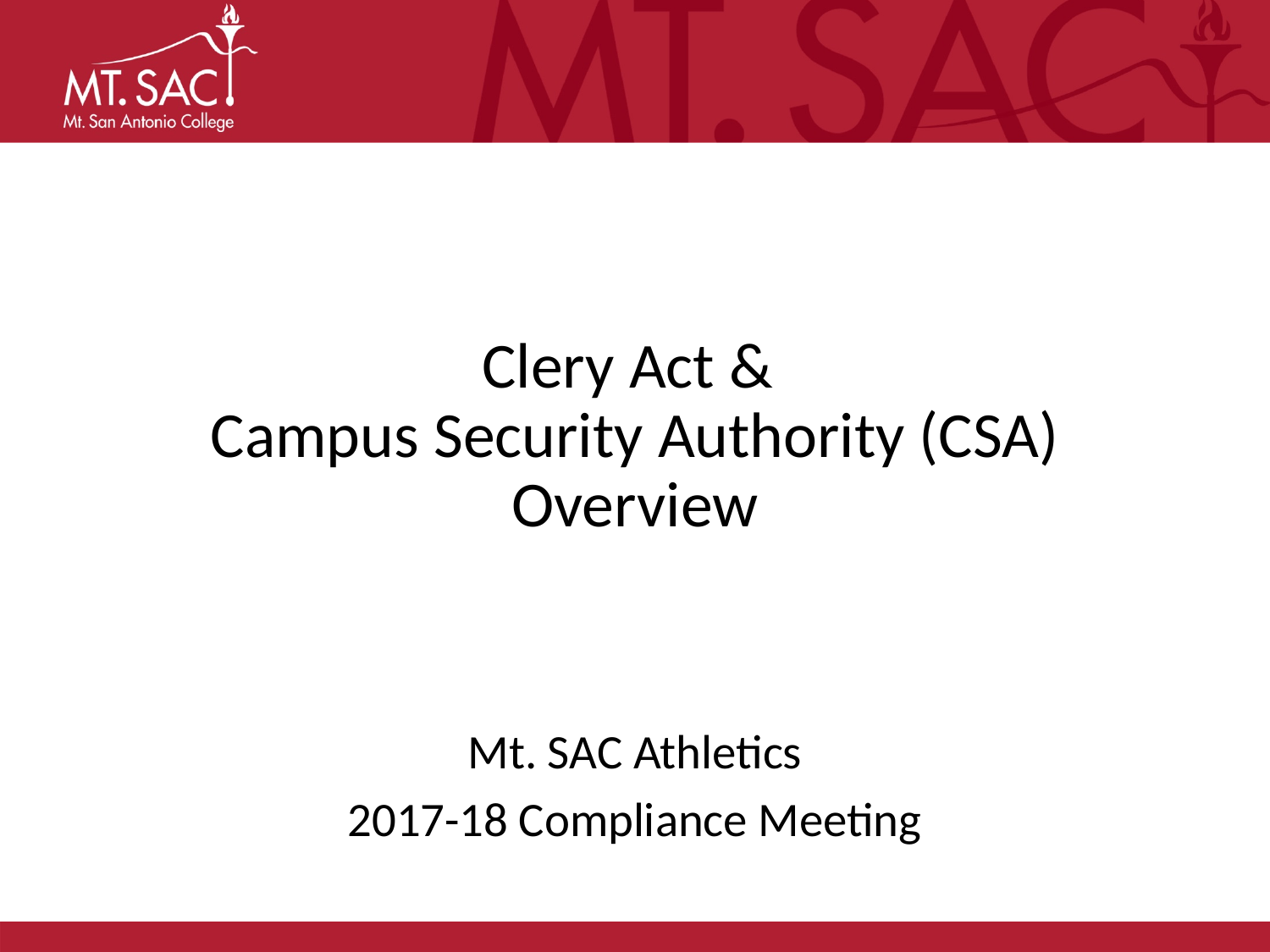

Clery Act &
Campus Security Authority (CSA) Overview

Mt. SAC Athletics
2017-18 Compliance Meeting